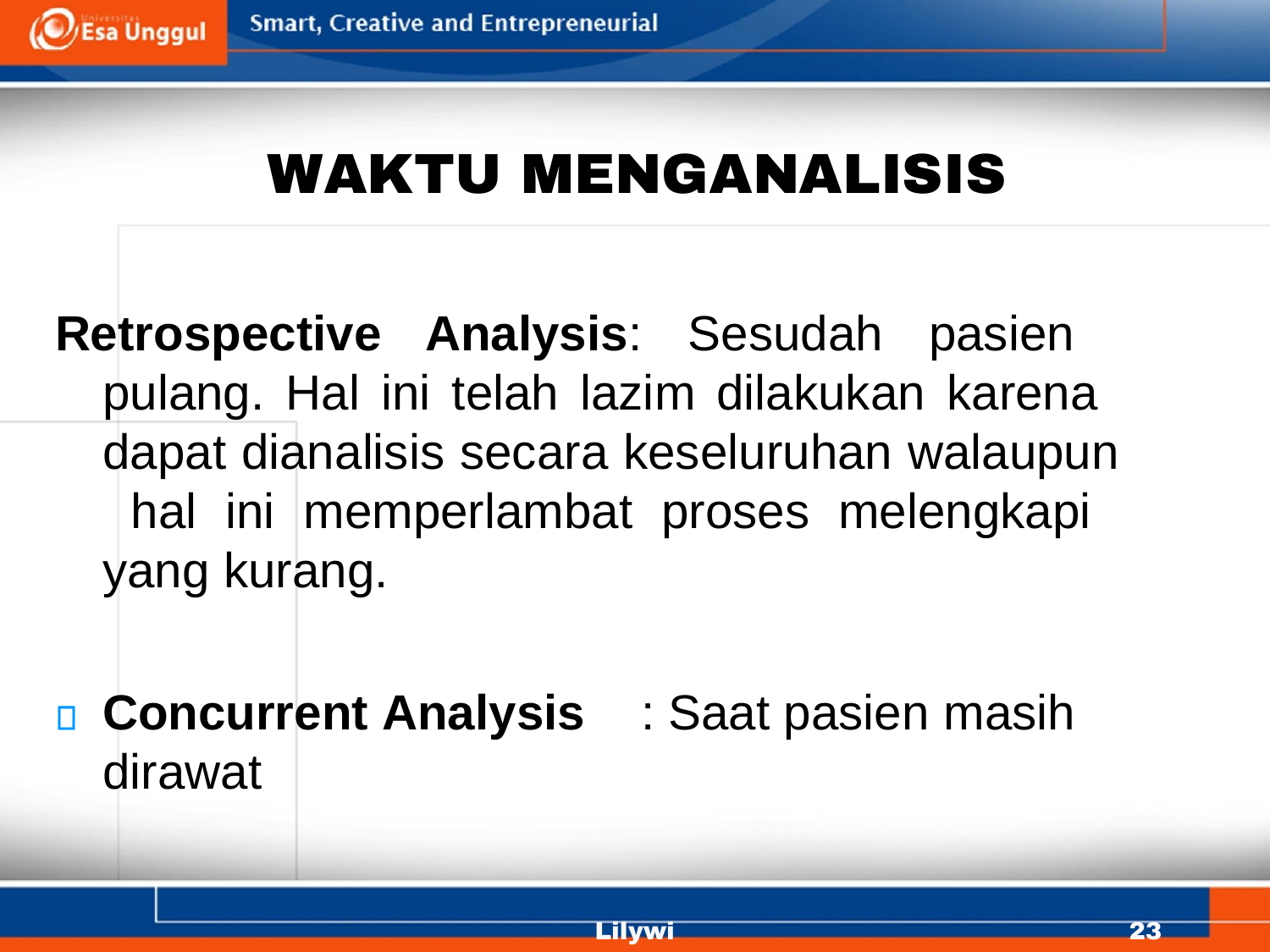

# WAKTU MENGANALISIS
Retrospective Analysis: Sesudah pasien  pulang. Hal ini telah lazim dilakukan karena  dapat dianalisis secara keseluruhan walaupun  hal ini memperlambat proses melengkapi  yang kurang.
Concurrent Analysis
dirawat
: Saat pasien masih

Lilywi
23